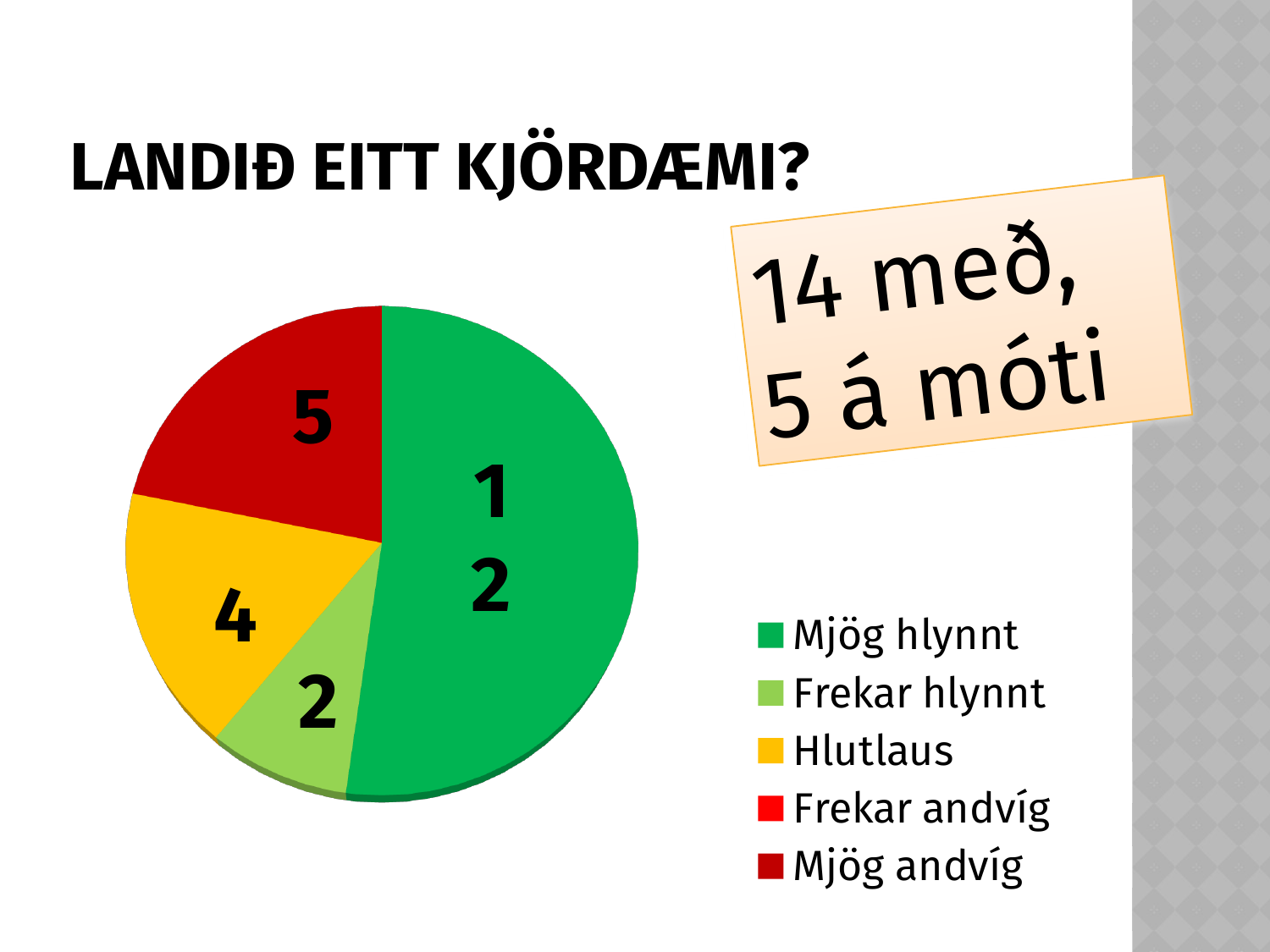

# Landið Eitt kjördæmi?
14 með,
5 á móti

[unsupported chart]